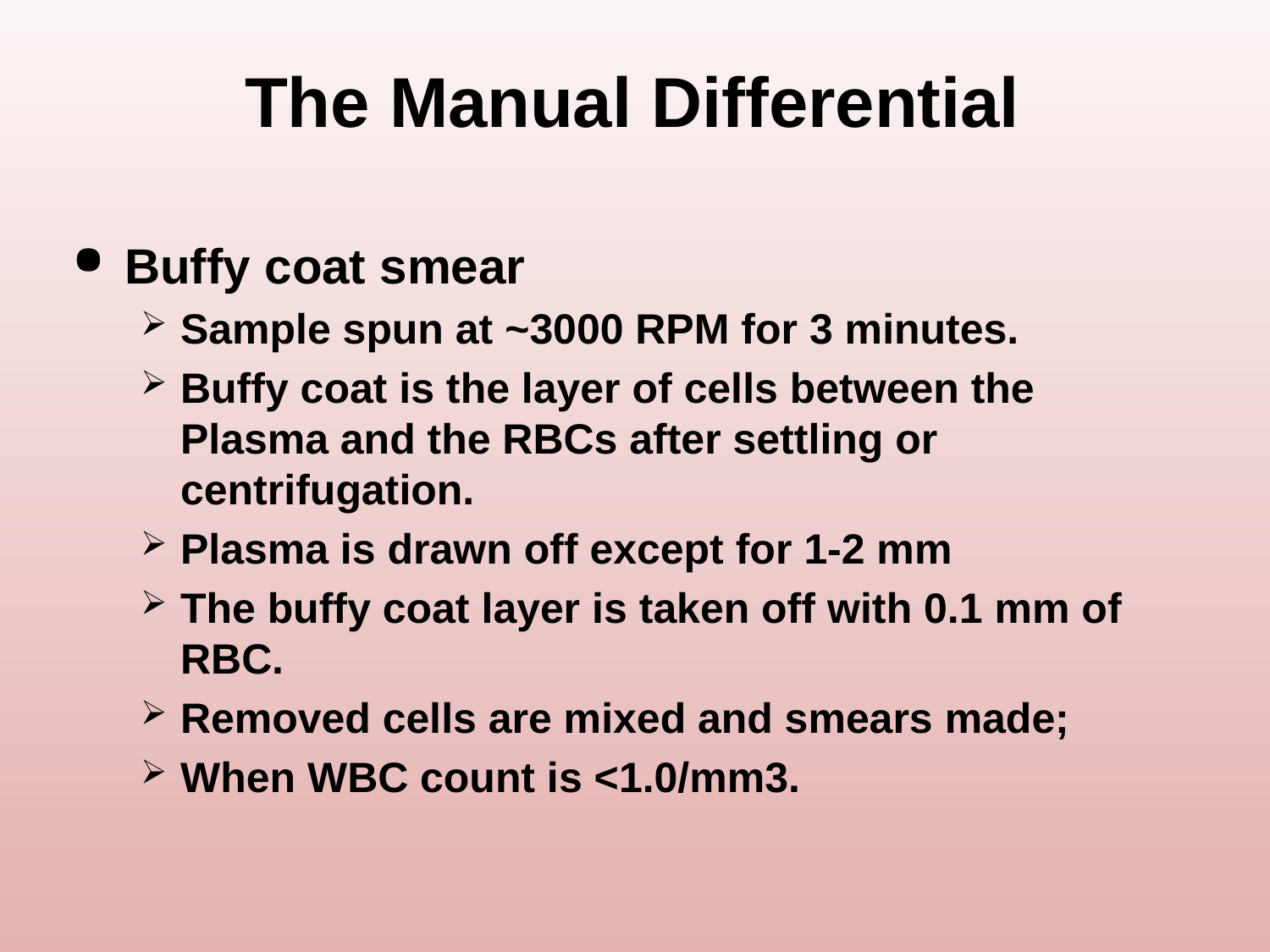

# The Manual Differential
Buffy coat smear
Sample spun at ~3000 RPM for 3 minutes.
Buffy coat is the layer of cells between the Plasma and the RBCs after settling or centrifugation.
Plasma is drawn off except for 1-2 mm
The buffy coat layer is taken off with 0.1 mm of RBC.
Removed cells are mixed and smears made;
When WBC count is <1.0/mm3.